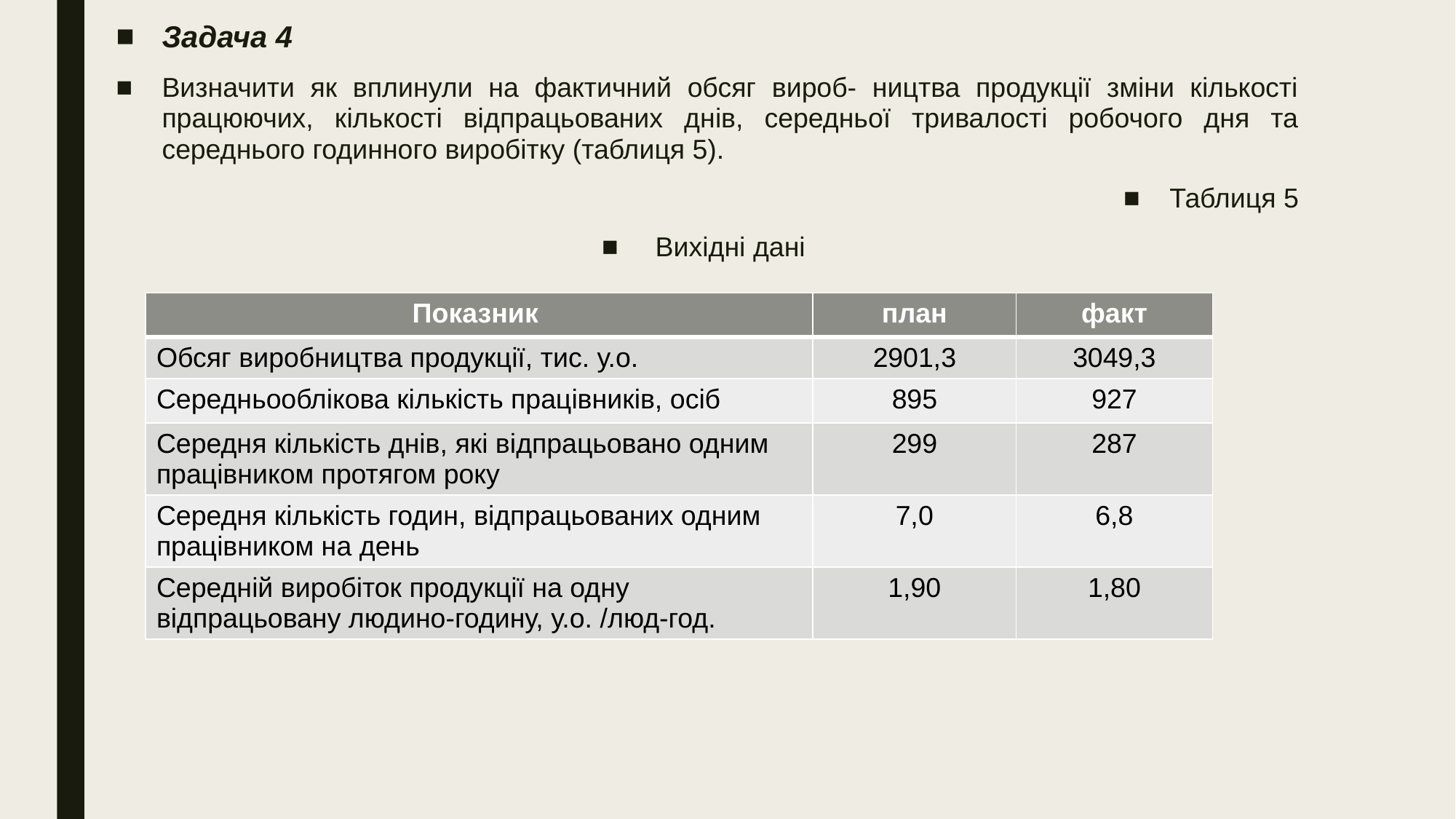

Задача 4
Визначити як вплинули на фактичний обсяг вироб- ництва продукції зміни кількості працюючих, кількості відпрацьованих днів, середньої тривалості робочого дня та середнього годинного виробітку (таблиця 5).
Таблиця 5
 Вихідні дані

| Показник | план | факт |
| --- | --- | --- |
| Обсяг виробництва продукції, тис. у.о. | 2901,3 | 3049,3 |
| Середньооблікова кількість працівників, осіб | 895 | 927 |
| Середня кількість днів, які відпрацьовано одним працівником протягом року | 299 | 287 |
| Середня кількість годин, відпрацьованих одним працівником на день | 7,0 | 6,8 |
| Середній виробіток продукції на одну відпрацьовану людино-годину, у.о. /люд-год. | 1,90 | 1,80 |